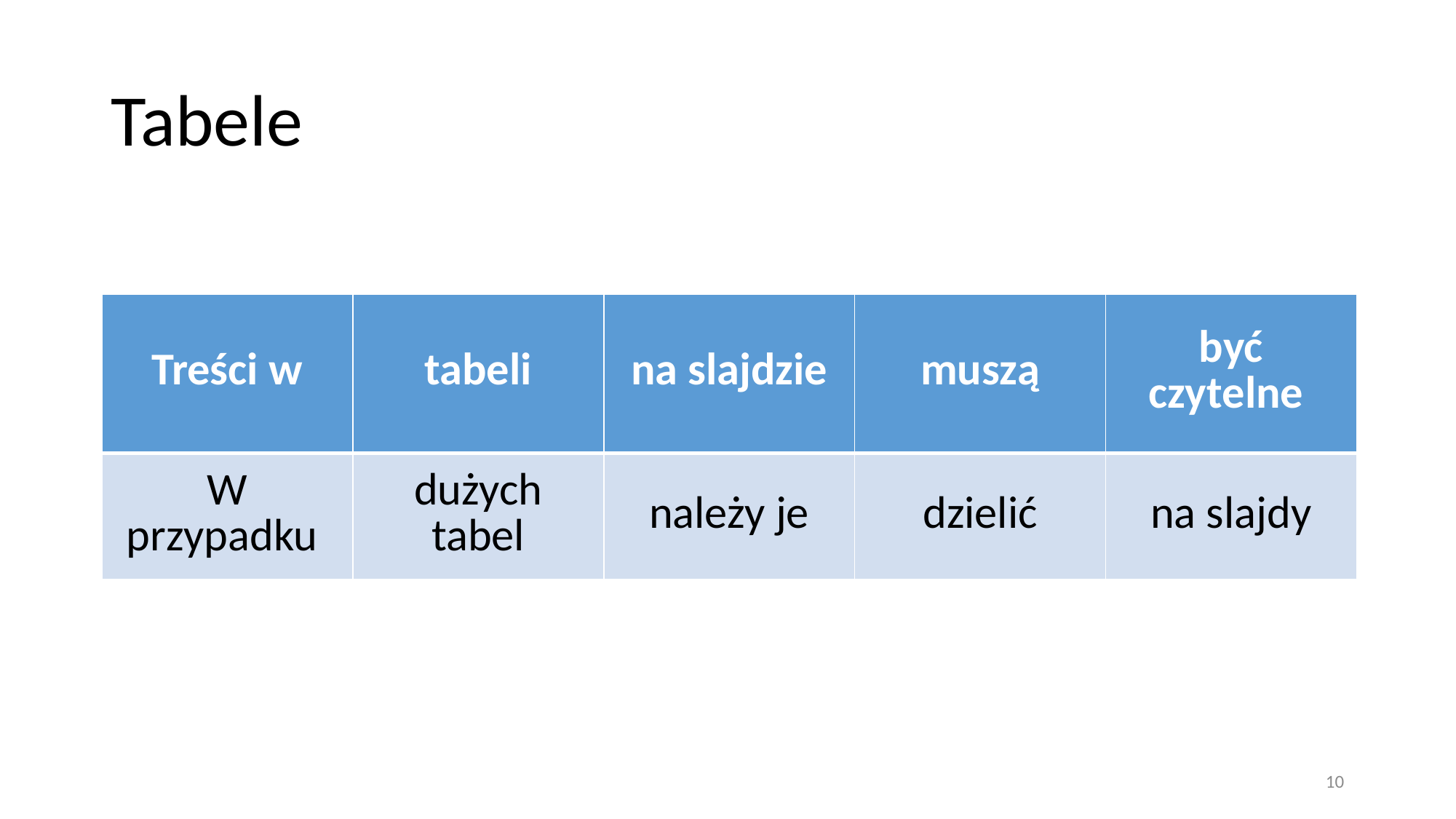

# Tabele
| Treści w | tabeli | na slajdzie | muszą | być czytelne |
| --- | --- | --- | --- | --- |
| W przypadku | dużych tabel | należy je | dzielić | na slajdy |
10